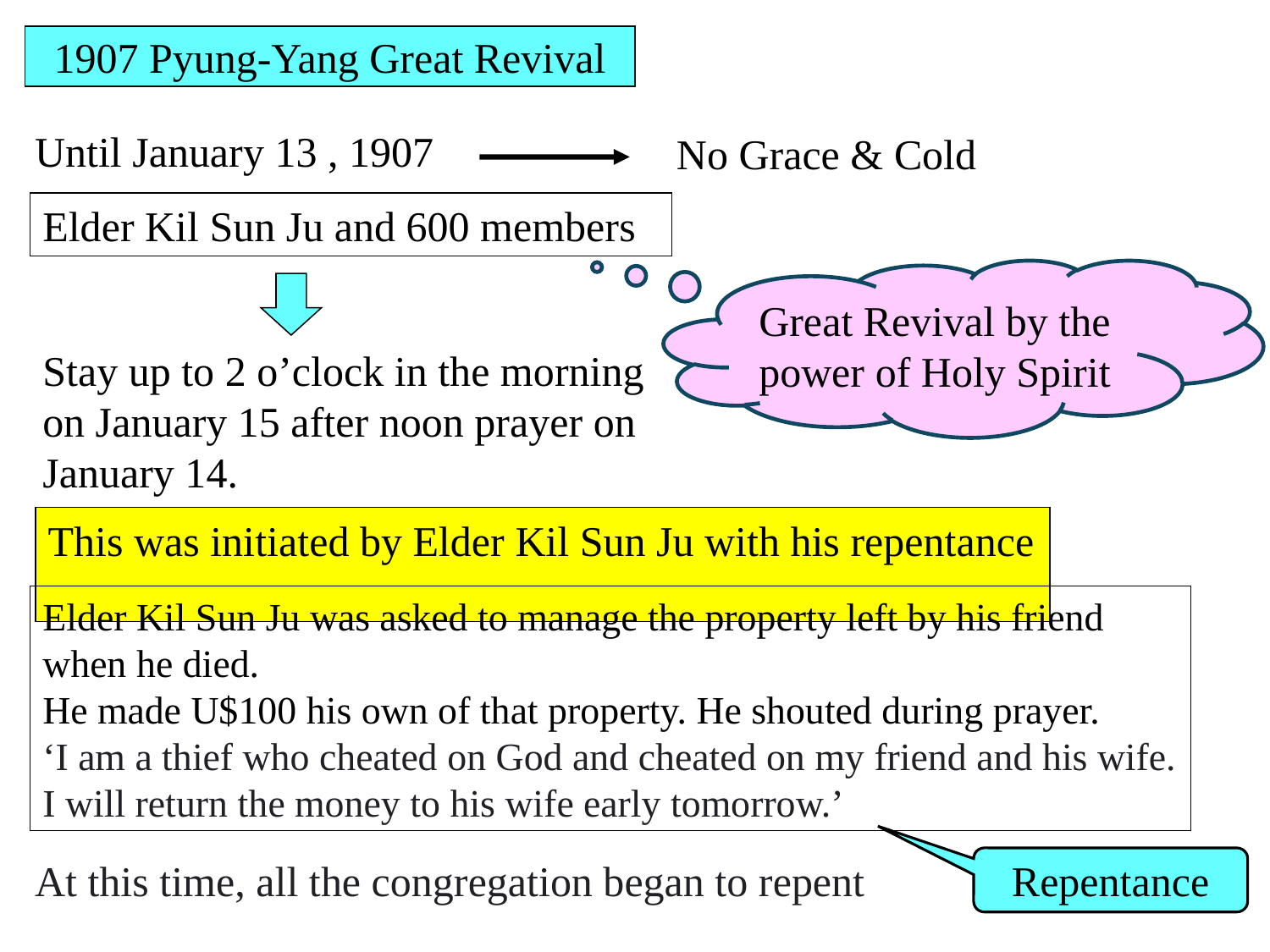

1907 Pyung-Yang Great Revival
Until January 13 , 1907
No Grace & Cold

Elder Kil Sun Ju and 600 members
Great Revival by the power of Holy Spirit

Stay up to 2 o’clock in the morning on January 15 after noon prayer on January 14.
This was initiated by Elder Kil Sun Ju with his repentance
Elder Kil Sun Ju was asked to manage the property left by his friend when he died.
He made U$100 his own of that property. He shouted during prayer.
‘I am a thief who cheated on God and cheated on my friend and his wife.
I will return the money to his wife early tomorrow.’
At this time, all the congregation began to repent
Repentance